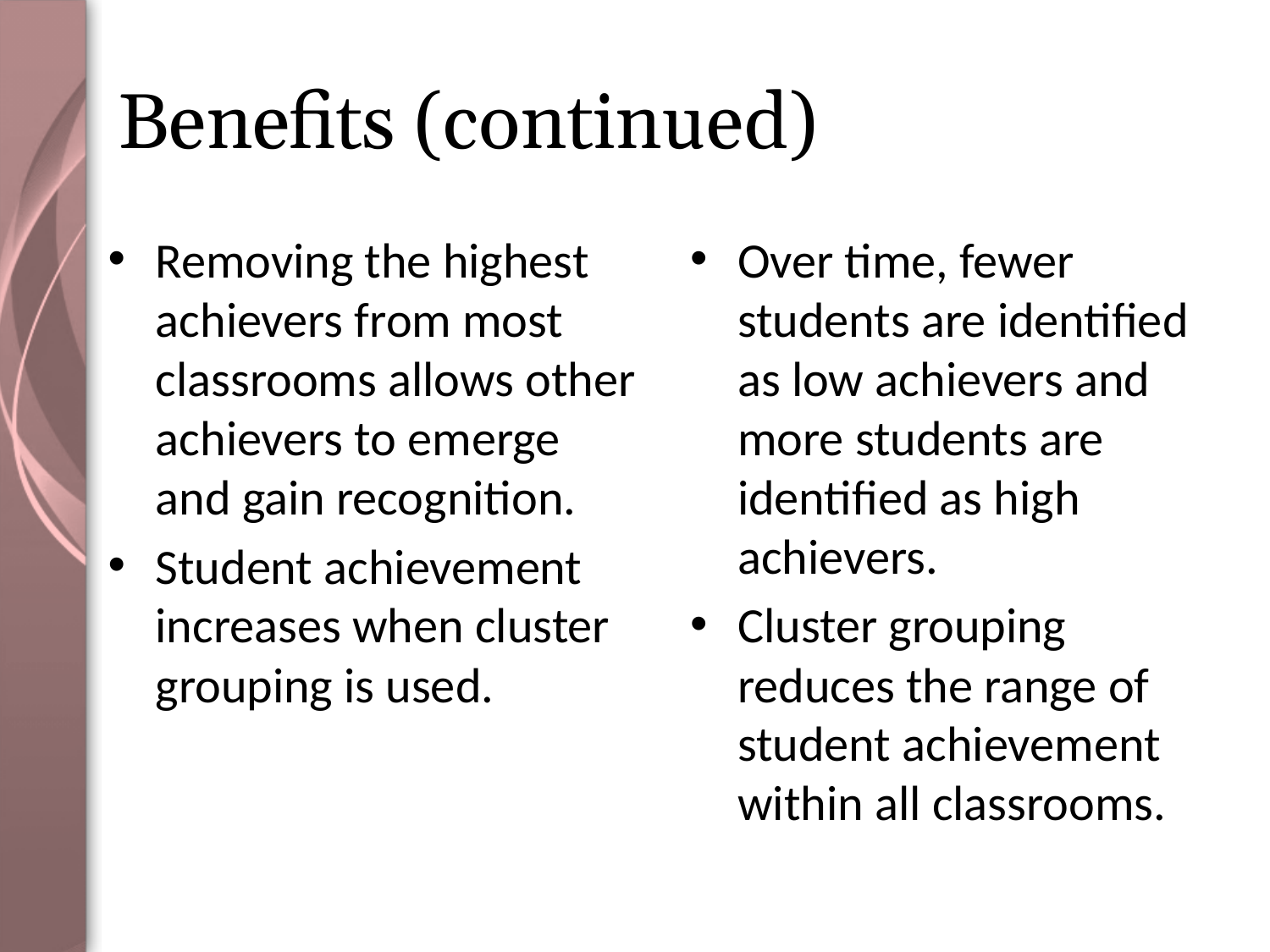

# Benefits (continued)
Removing the highest achievers from most classrooms allows other achievers to emerge and gain recognition.
Student achievement increases when cluster grouping is used.
Over time, fewer students are identified as low achievers and more students are identified as high achievers.
Cluster grouping reduces the range of student achievement within all classrooms.